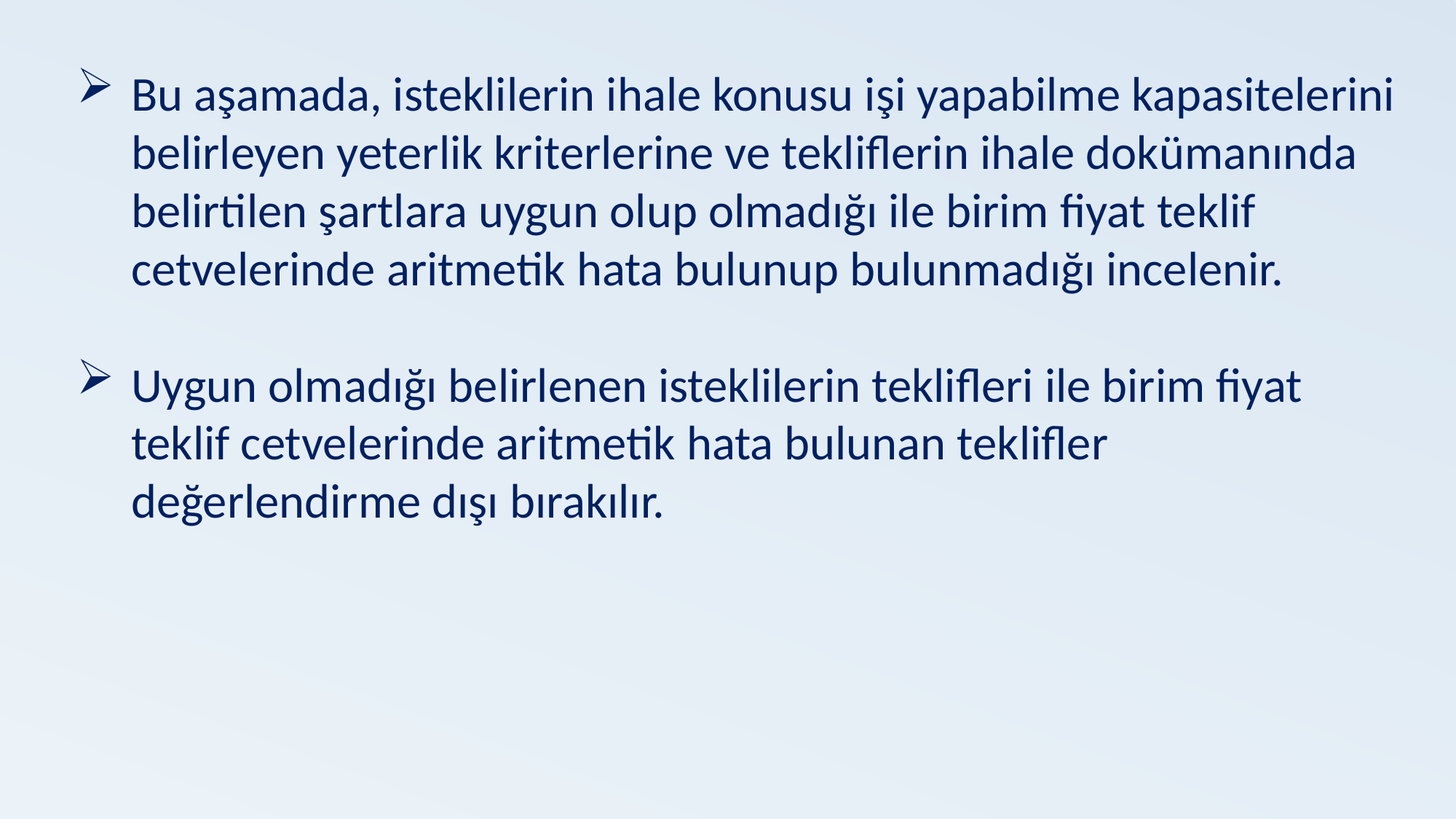

Bu aşamada, isteklilerin ihale konusu işi yapabilme kapasitelerini belirleyen yeterlik kriterlerine ve tekliflerin ihale dokümanında belirtilen şartlara uygun olup olmadığı ile birim fiyat teklif cetvelerinde aritmetik hata bulunup bulunmadığı incelenir.

Uygun olmadığı belirlenen isteklilerin teklifleri ile birim fiyat teklif cetvelerinde aritmetik hata bulunan teklifler değerlendirme dışı bırakılır.